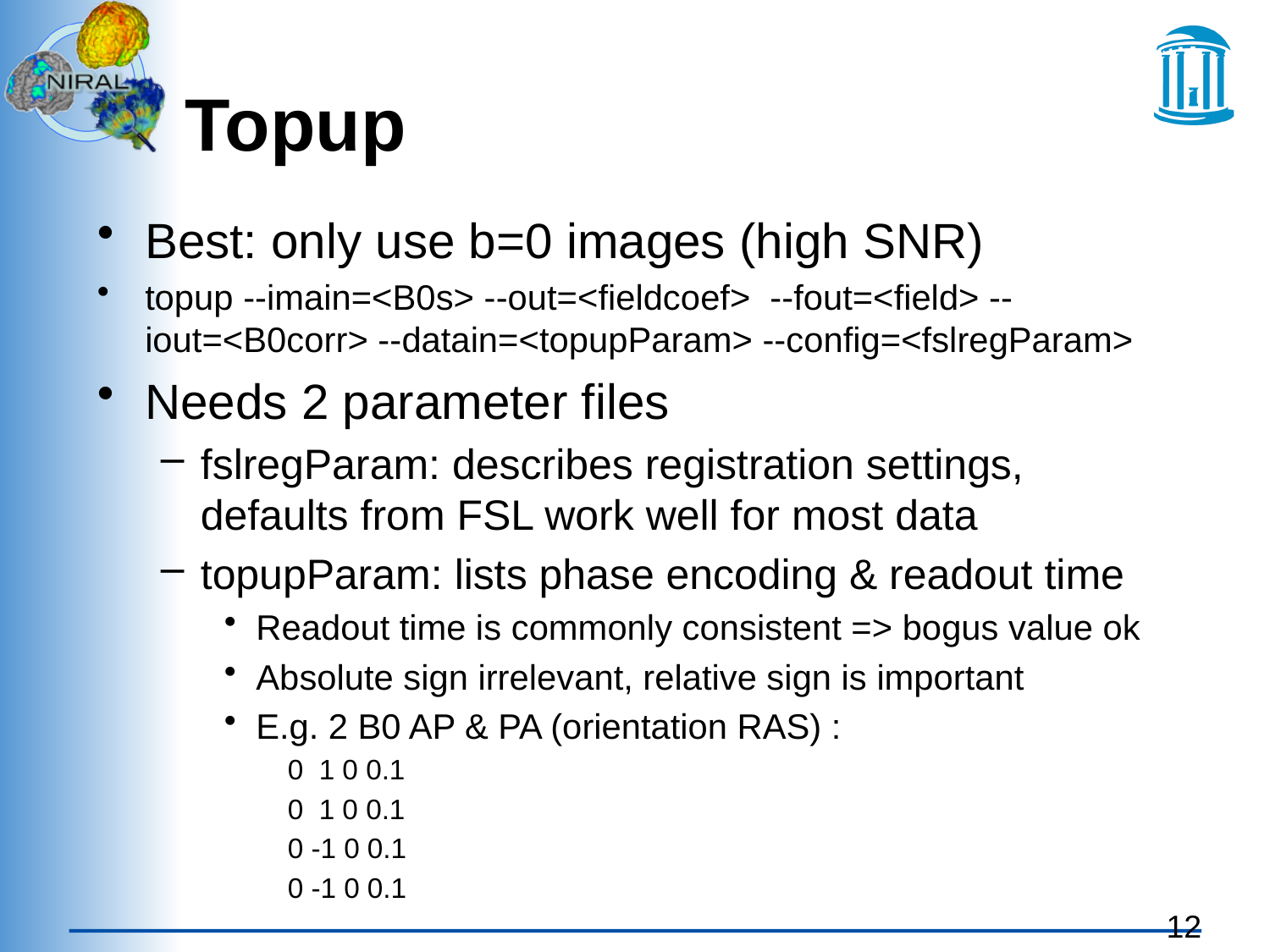

# Topup
Best: only use b=0 images (high SNR)
topup --imain=<B0s> --out=<fieldcoef>  --fout=<field> --iout=<B0corr> --datain=<topupParam> --config=<fslregParam>
Needs 2 parameter files
fslregParam: describes registration settings, defaults from FSL work well for most data
topupParam: lists phase encoding & readout time
Readout time is commonly consistent => bogus value ok
Absolute sign irrelevant, relative sign is important
E.g. 2 B0 AP & PA (orientation RAS) :
0  1 0 0.1
0  1 0 0.1
0 -1 0 0.1
0 -1 0 0.1